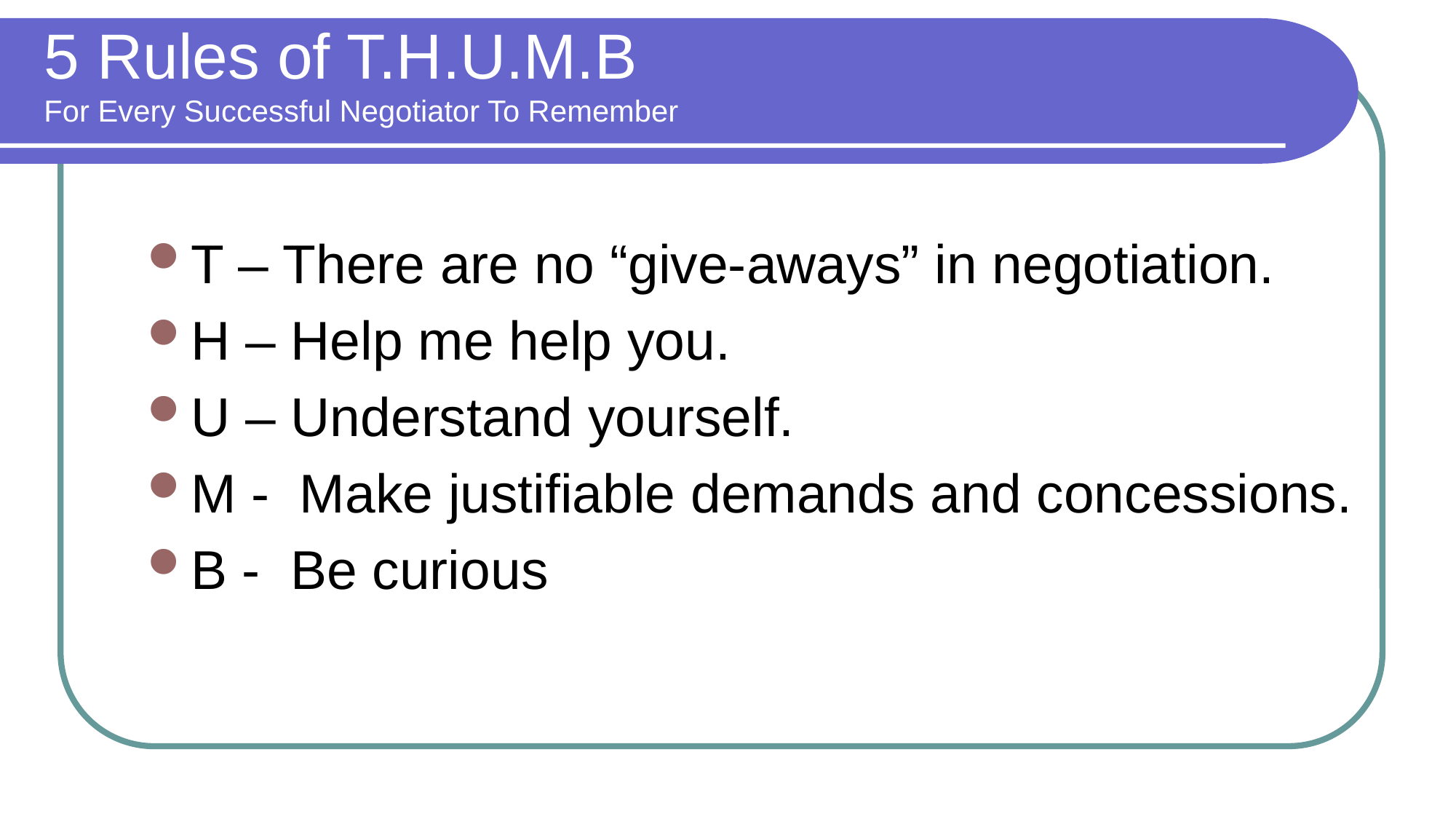

# 5 Rules of T.H.U.M.B For Every Successful Negotiator To Remember
T – There are no “give-aways” in negotiation.
H – Help me help you.
U – Understand yourself.
M -  Make justifiable demands and concessions.
B -  Be curious